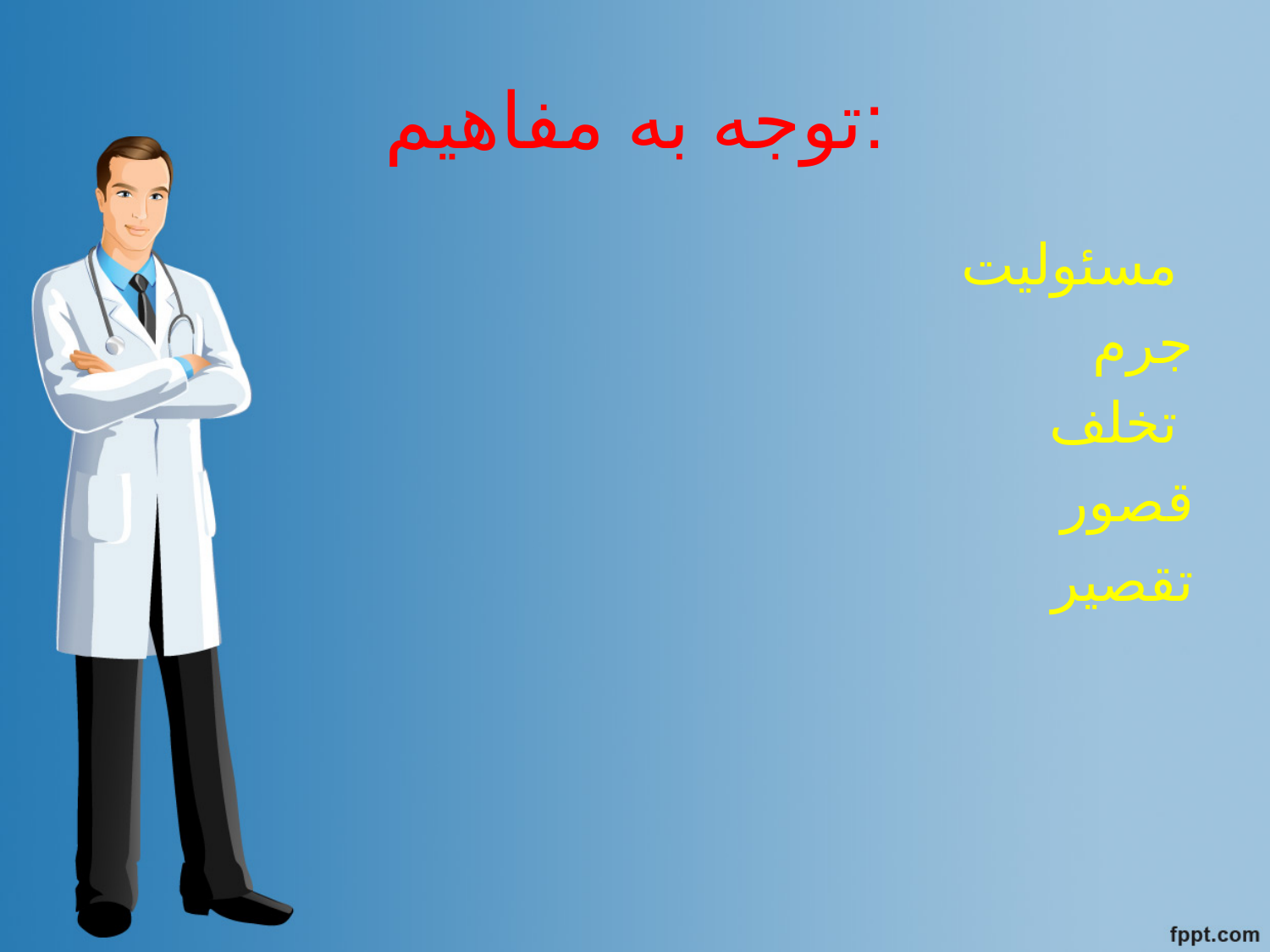

# توجه به مفاهیم:
مسئولیت
جرم
تخلف
قصور
تقصیر